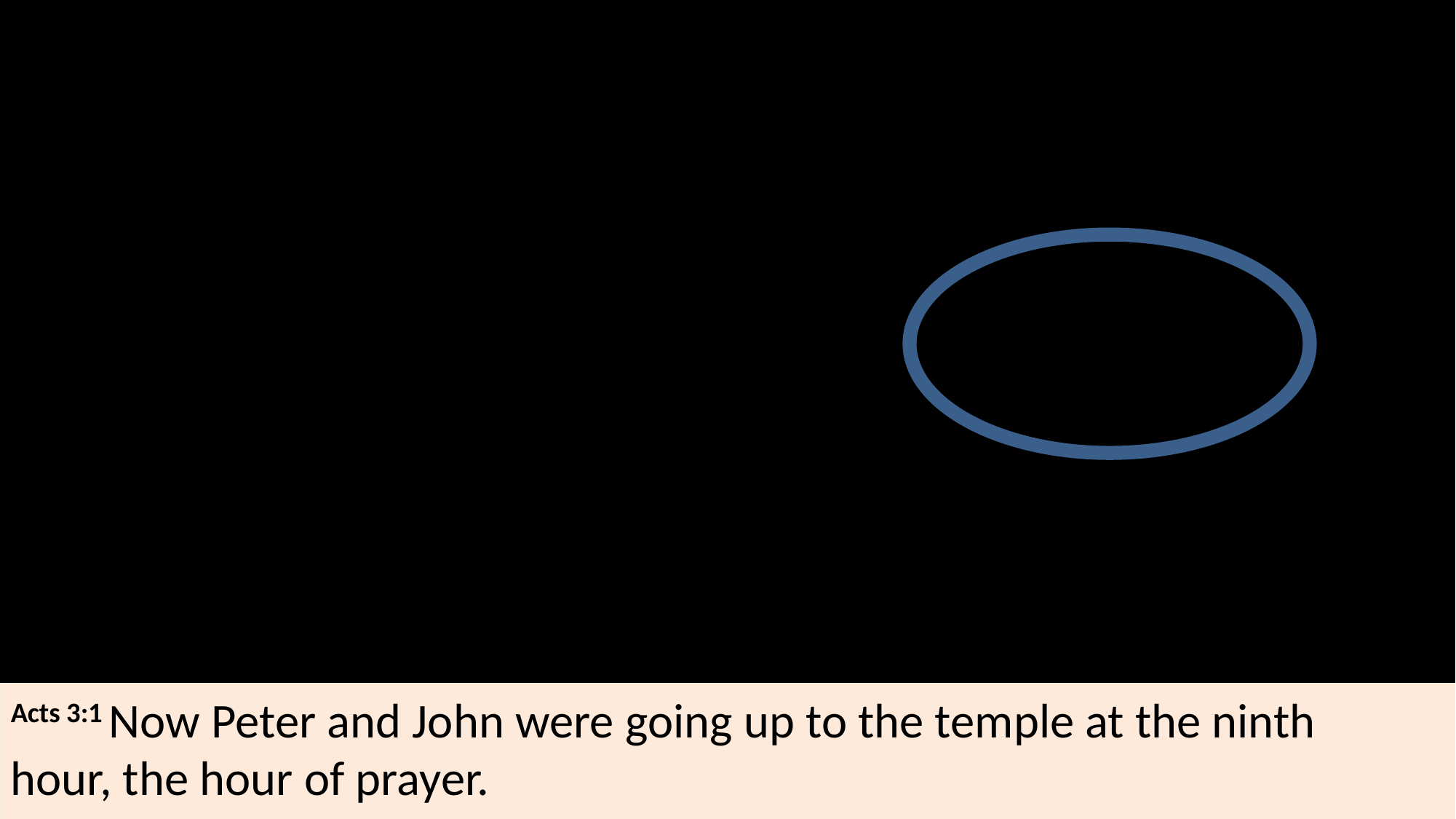

The Book of Acts

Acts 3:1 Now Peter and John were going up to the temple at the ninth  hour, the hour of prayer.